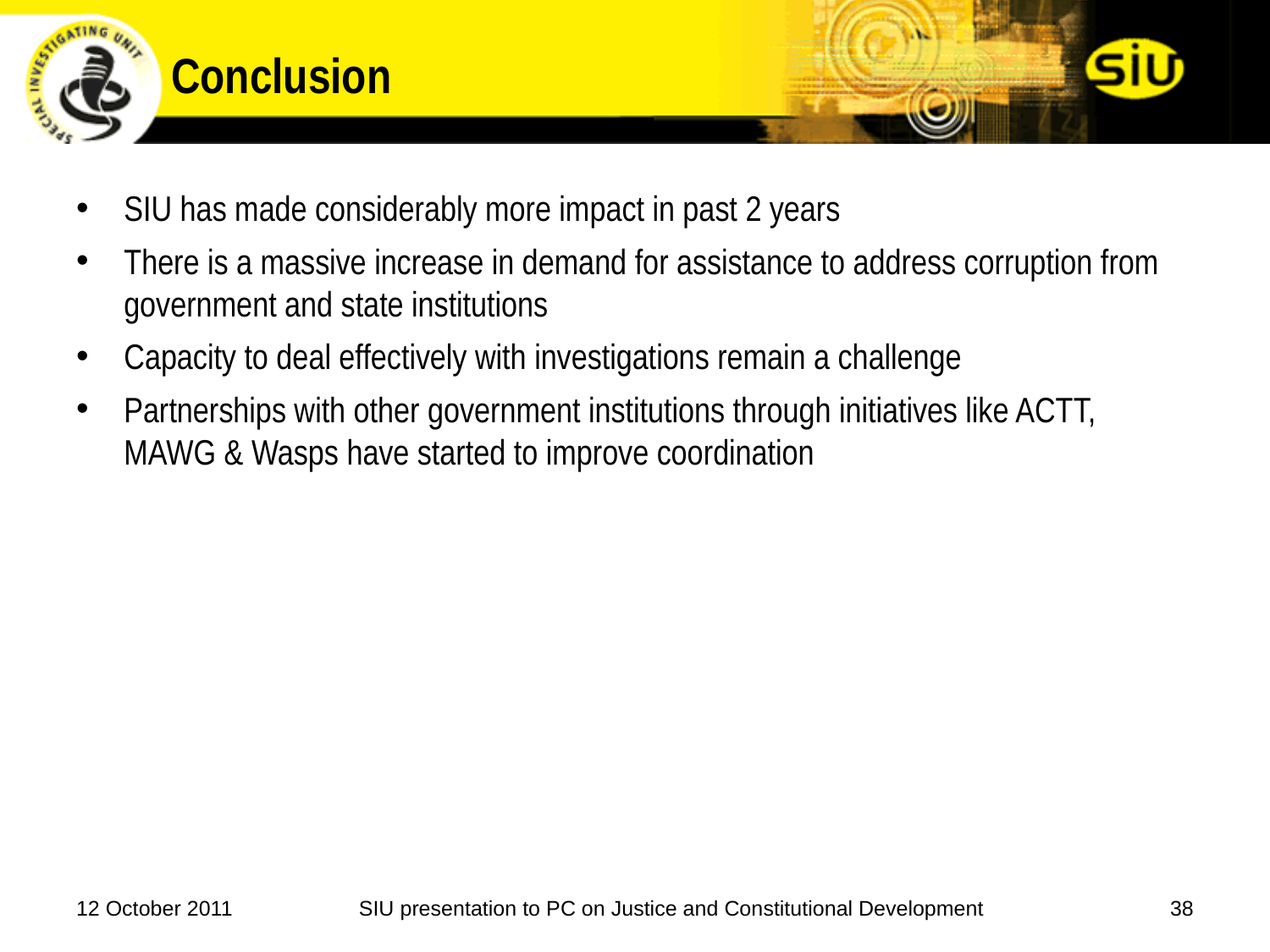

# Conclusion
SIU has made considerably more impact in past 2 years
There is a massive increase in demand for assistance to address corruption from government and state institutions
Capacity to deal effectively with investigations remain a challenge
Partnerships with other government institutions through initiatives like ACTT, MAWG & Wasps have started to improve coordination

12 October 2011
SIU presentation to PC on Justice and Constitutional Development
38